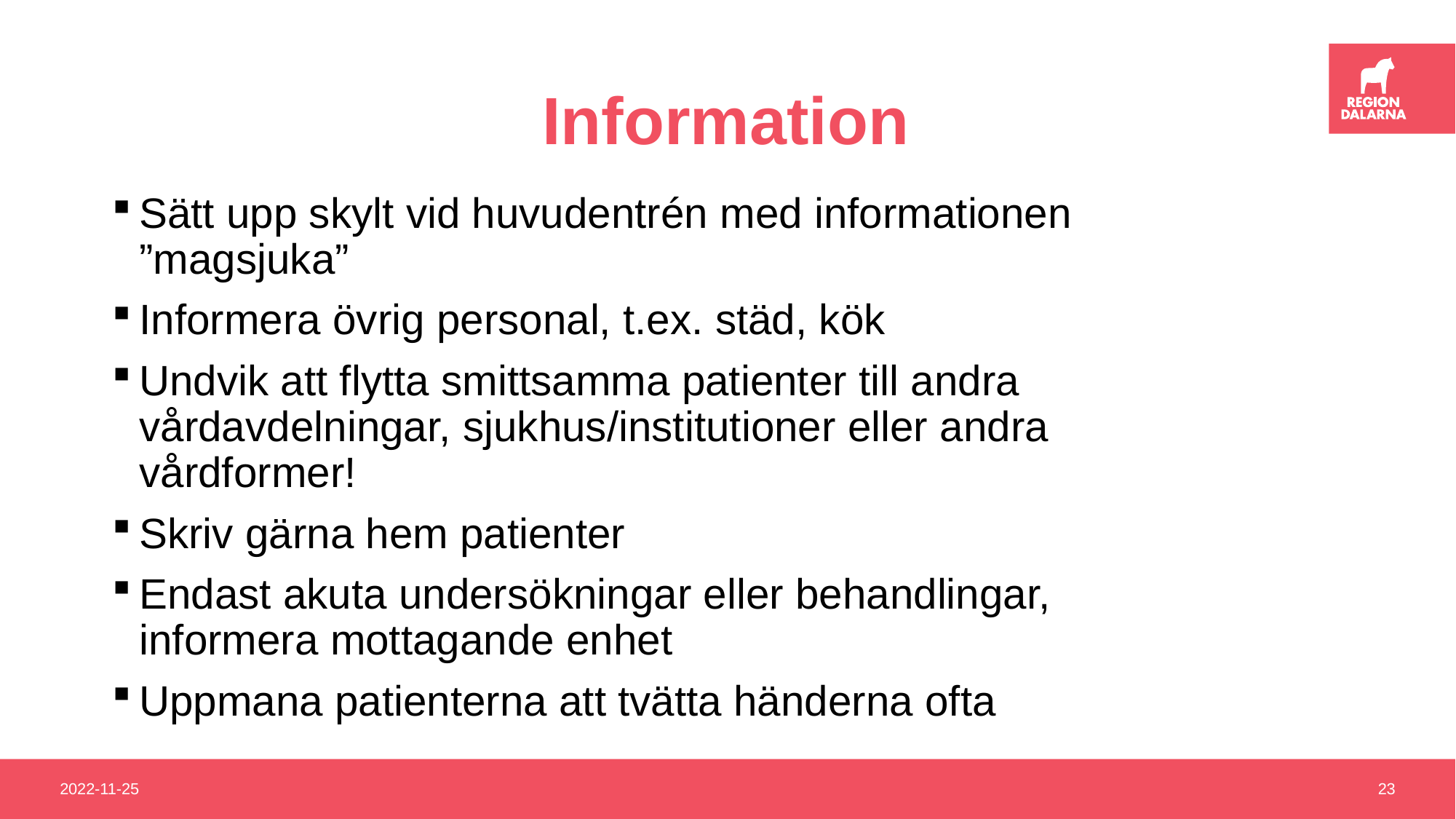

# Information
Sätt upp skylt vid huvudentrén med informationen ”magsjuka”
Informera övrig personal, t.ex. städ, kök
Undvik att flytta smittsamma patienter till andra vårdavdelningar, sjukhus/institutioner eller andra vårdformer!
Skriv gärna hem patienter
Endast akuta undersökningar eller behandlingar, informera mottagande enhet
Uppmana patienterna att tvätta händerna ofta

2022-11-25

23